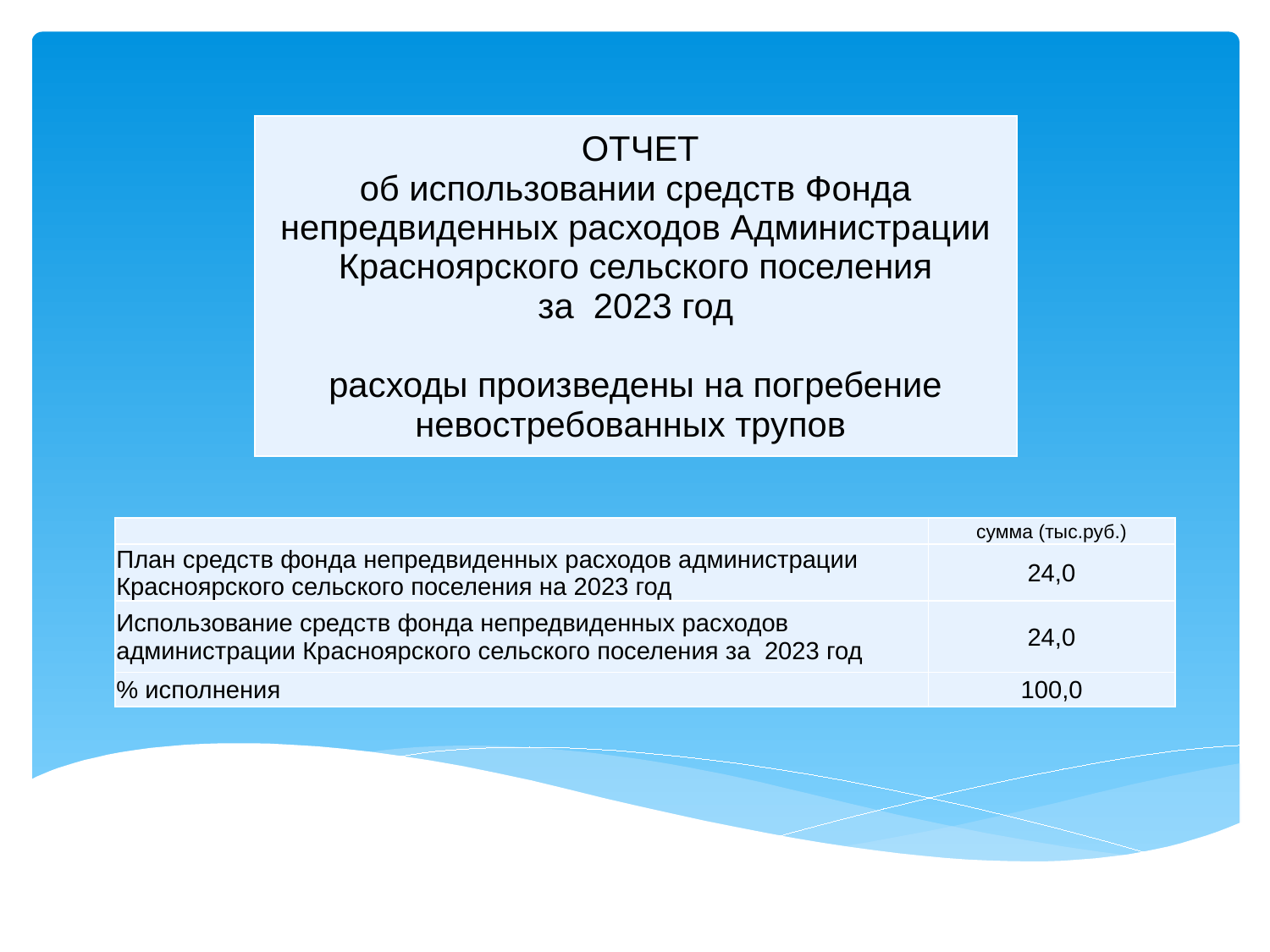

| ОТЧЕТ об использовании средств Фонда непредвиденных расходов Администрации Красноярского сельского поселения за 2023 год расходы произведены на погребение невостребованных трупов |
| --- |
#

|  | сумма (тыс.руб.) |
| --- | --- |
| План средств фонда непредвиденных расходов администрации Красноярского сельского поселения на 2023 год | 24,0 |
| Использование средств фонда непредвиденных расходов администрации Красноярского сельского поселения за 2023 год | 24,0 |
| % исполнения | 100,0 |